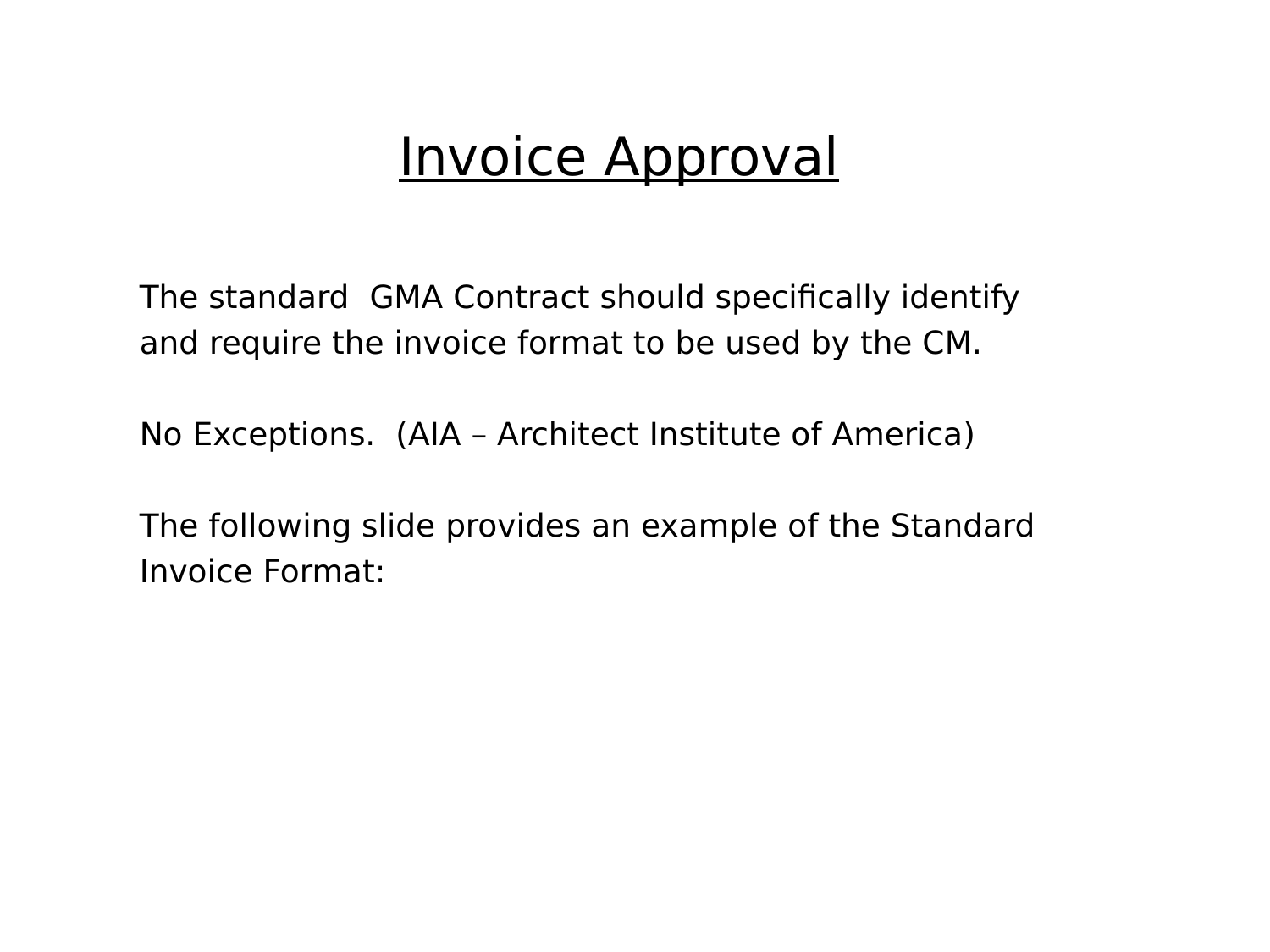

# Invoice Approval
The standard  GMA Contract should specifically identify
and require the invoice format to be used by the CM.

No Exceptions.  (AIA – Architect Institute of America)

The following slide provides an example of the Standard
Invoice Format: